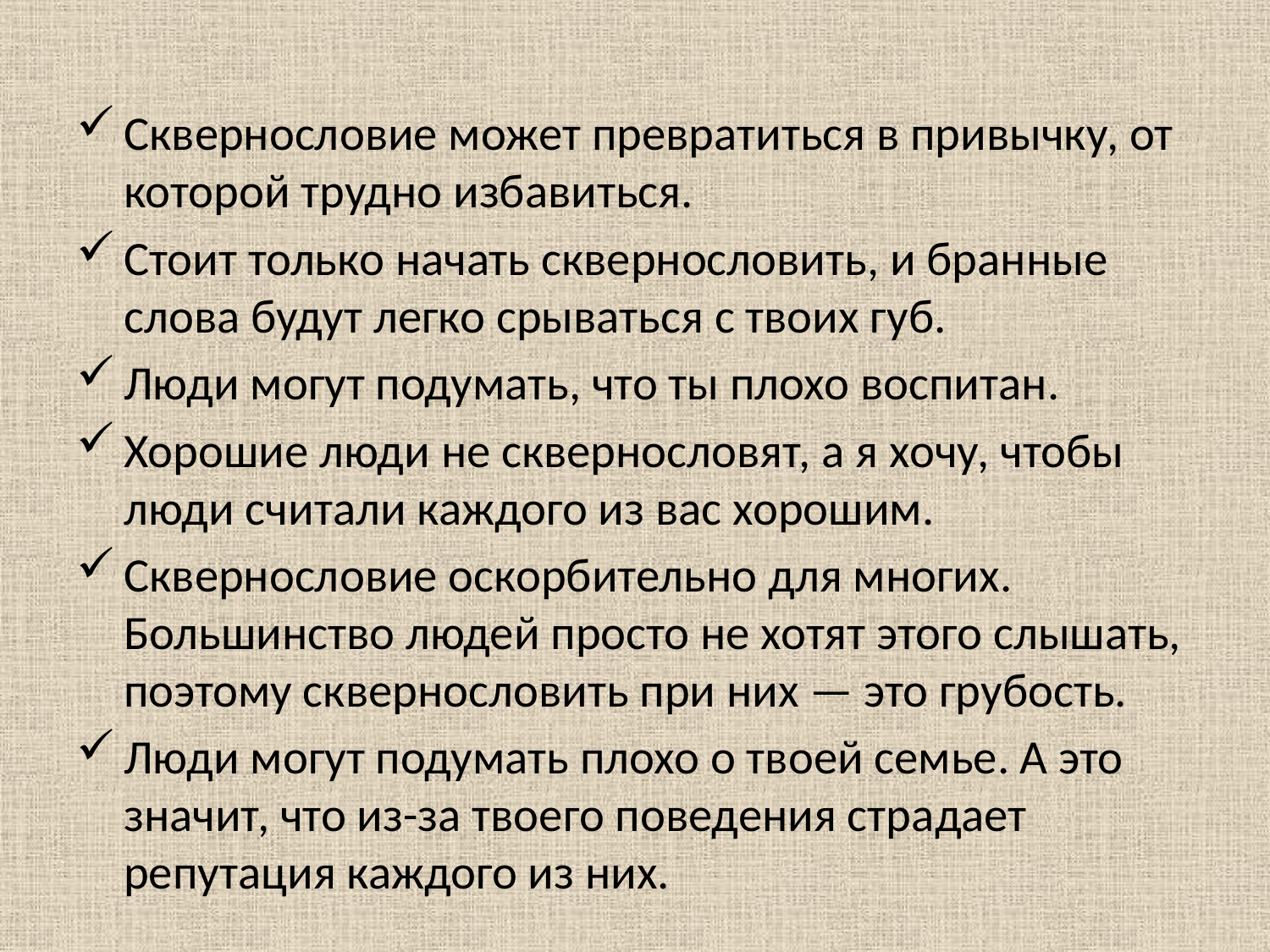

Сквернословие может превратиться в привычку, от которой трудно избавиться.
Стоит только начать сквернословить, и бранные слова будут легко срываться с твоих губ.
Люди могут подумать, что ты плохо воспитан.
Хорошие люди не сквернословят, а я хочу, чтобы люди считали каждого из вас хорошим.
Сквернословие оскорбительно для многих. Большинство людей просто не хотят этого слышать, поэтому сквернословить при них — это грубость.
Люди могут подумать плохо о твоей семье. А это значит, что из-за твоего поведения страдает репутация каждого из них.